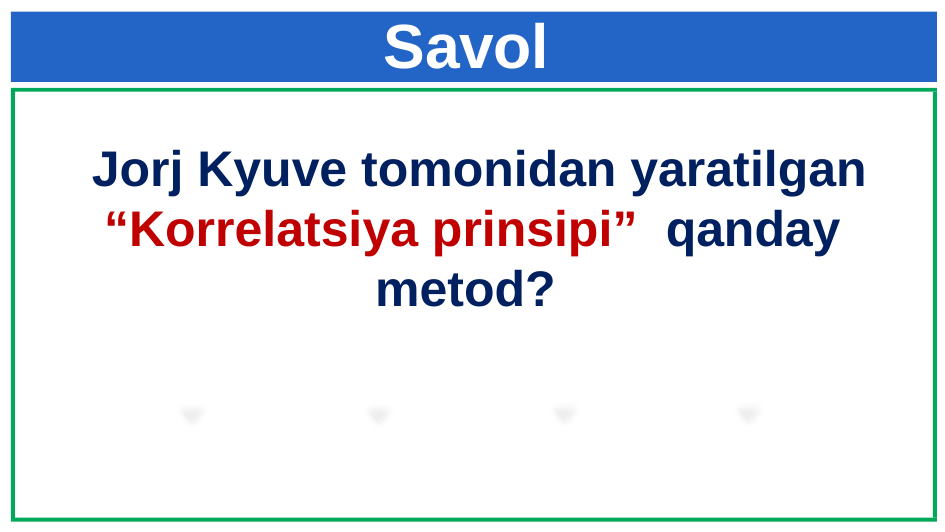

# Savol
 Jorj Kyuve tomonidan yaratilgan “Korrelatsiya prinsipi”  qanday metod?
4